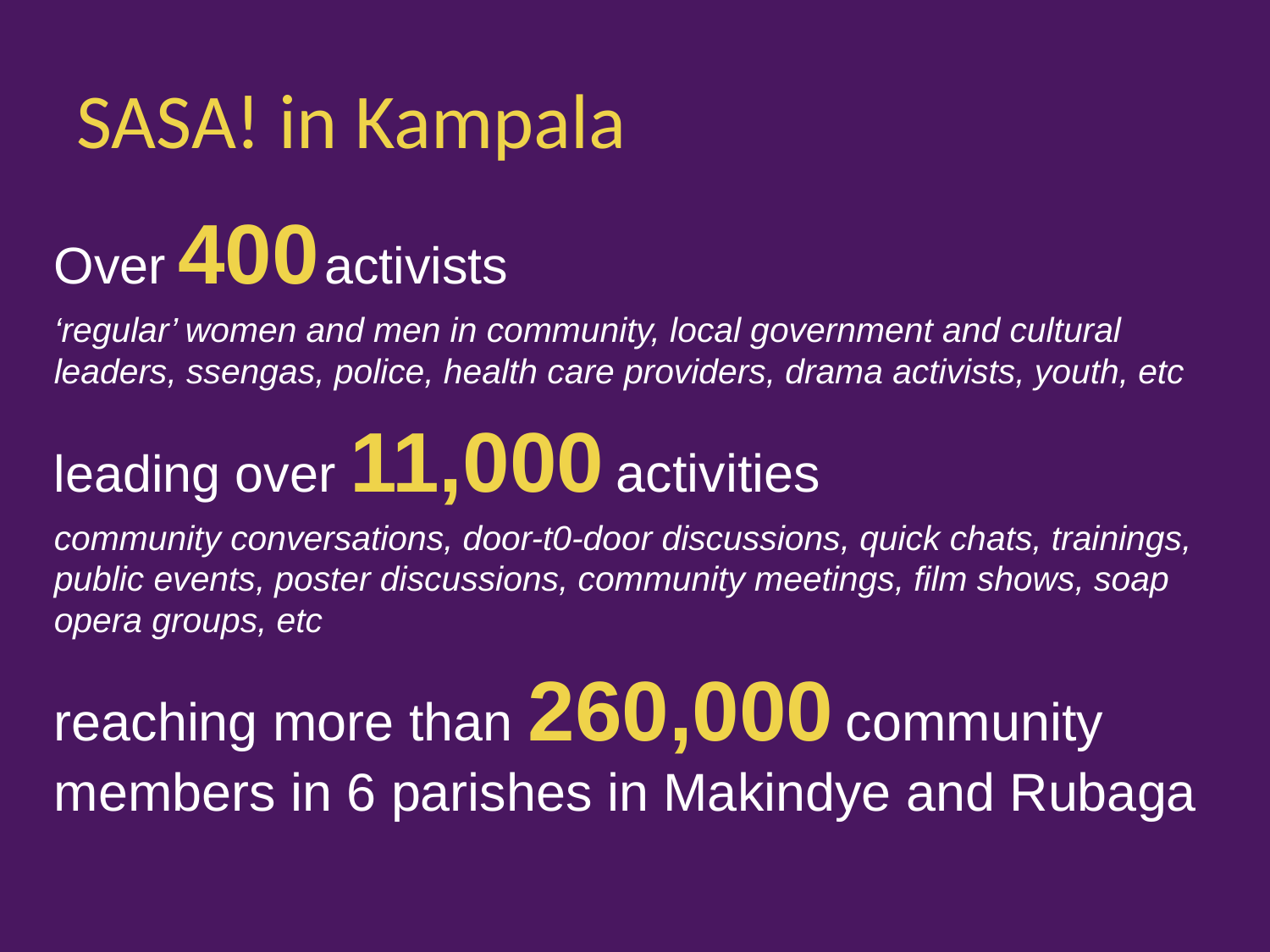

# SASA! in Kampala
Over 400 activists
‘regular’ women and men in community, local government and cultural leaders, ssengas, police, health care providers, drama activists, youth, etc
leading over 11,000 activities
community conversations, door-t0-door discussions, quick chats, trainings, public events, poster discussions, community meetings, film shows, soap opera groups, etc
reaching more than 260,000 community members in 6 parishes in Makindye and Rubaga